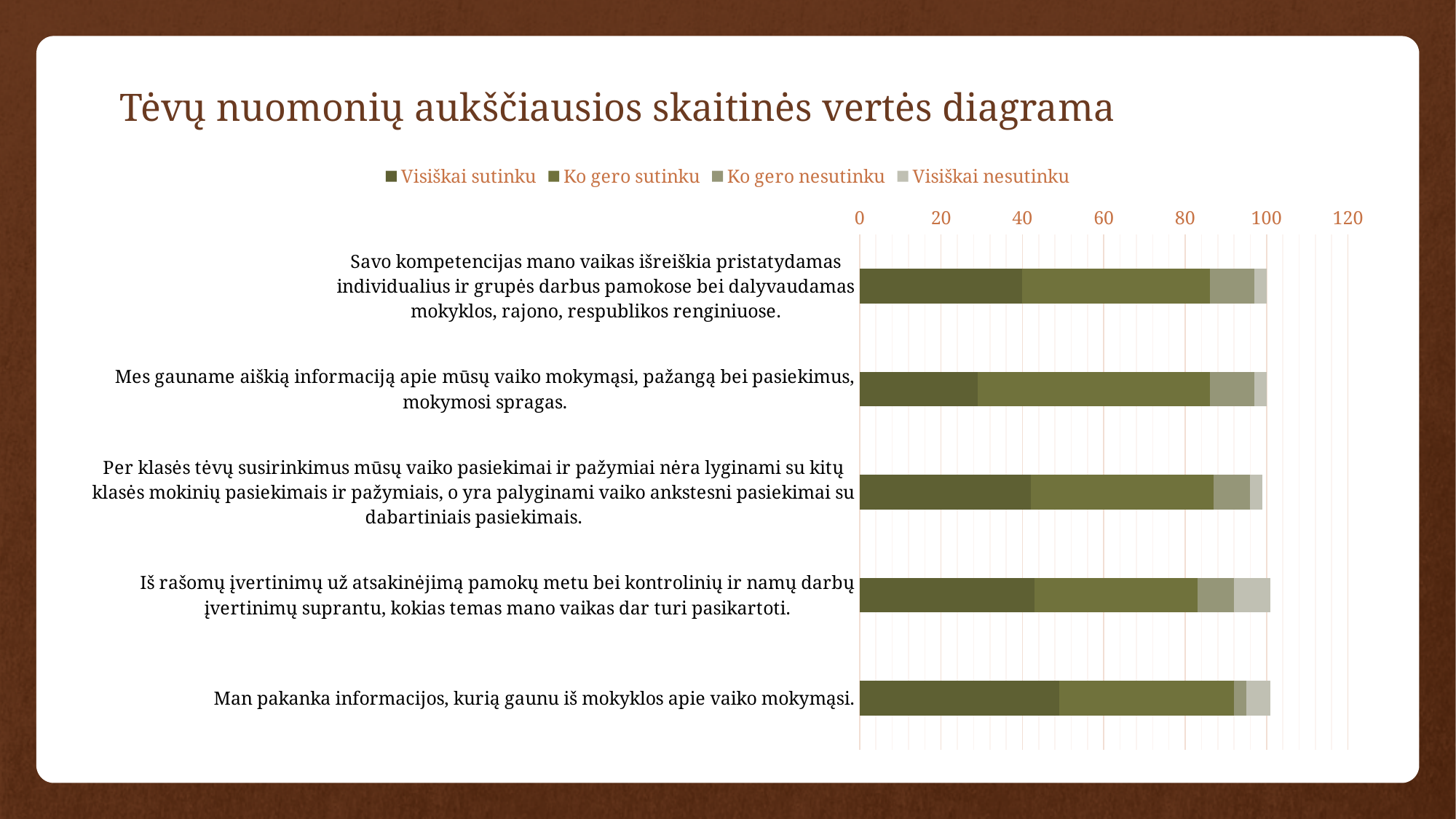

# Tėvų nuomonių aukščiausios skaitinės vertės diagrama

### Chart

| Category | Visiškai sutinku | Ko gero sutinku | Ko gero nesutinku | Visiškai nesutinku |
|---|---|---|---|---|
| Man pakanka informacijos, kurią gaunu iš mokyklos apie vaiko mokymąsi. | 49.0 | 43.0 | 3.0 | 6.0 |
| Iš rašomų įvertinimų už atsakinėjimą pamokų metu bei kontrolinių ir namų darbų įvertinimų suprantu, kokias temas mano vaikas dar turi pasikartoti. | 43.0 | 40.0 | 9.0 | 9.0 |
| Per klasės tėvų susirinkimus mūsų vaiko pasiekimai ir pažymiai nėra lyginami su kitų klasės mokinių pasiekimais ir pažymiais, o yra palyginami vaiko ankstesni pasiekimai su dabartiniais pasiekimais. | 42.0 | 45.0 | 9.0 | 3.0 |
| Mes gauname aiškią informaciją apie mūsų vaiko mokymąsi, pažangą bei pasiekimus, mokymosi spragas. | 29.0 | 57.0 | 11.0 | 3.0 |
| Savo kompetencijas mano vaikas išreiškia pristatydamas
individualius ir grupės darbus pamokose bei dalyvaudamas
mokyklos, rajono, respublikos renginiuose. | 40.0 | 46.0 | 11.0 | 3.0 |